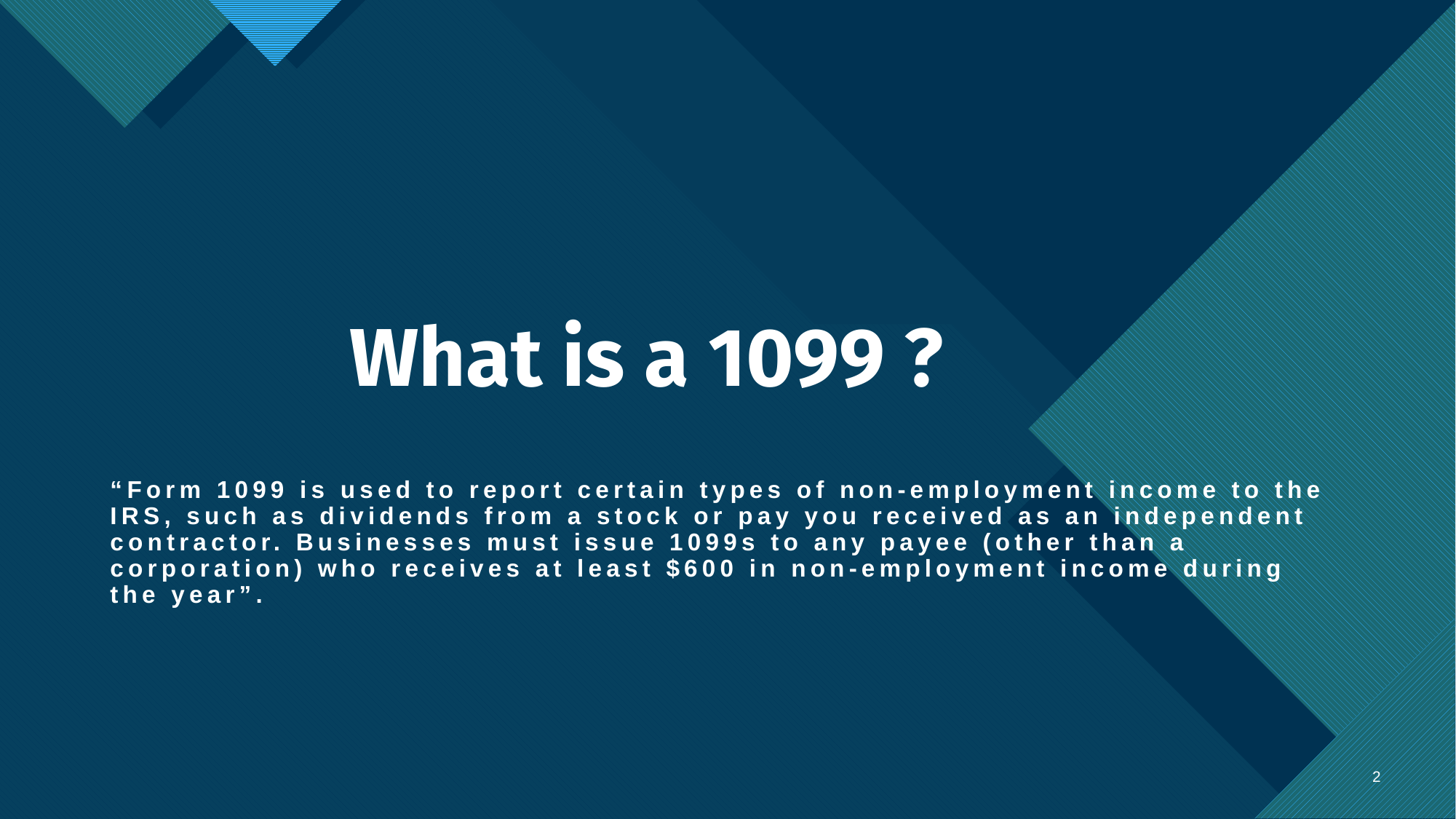

# What is a 1099 ?
“Form 1099 is used to report certain types of non-employment income to the IRS, such as dividends from a stock or pay you received as an independent contractor. Businesses must issue 1099s to any payee (other than a corporation) who receives at least $600 in non-employment income during the year”.
2